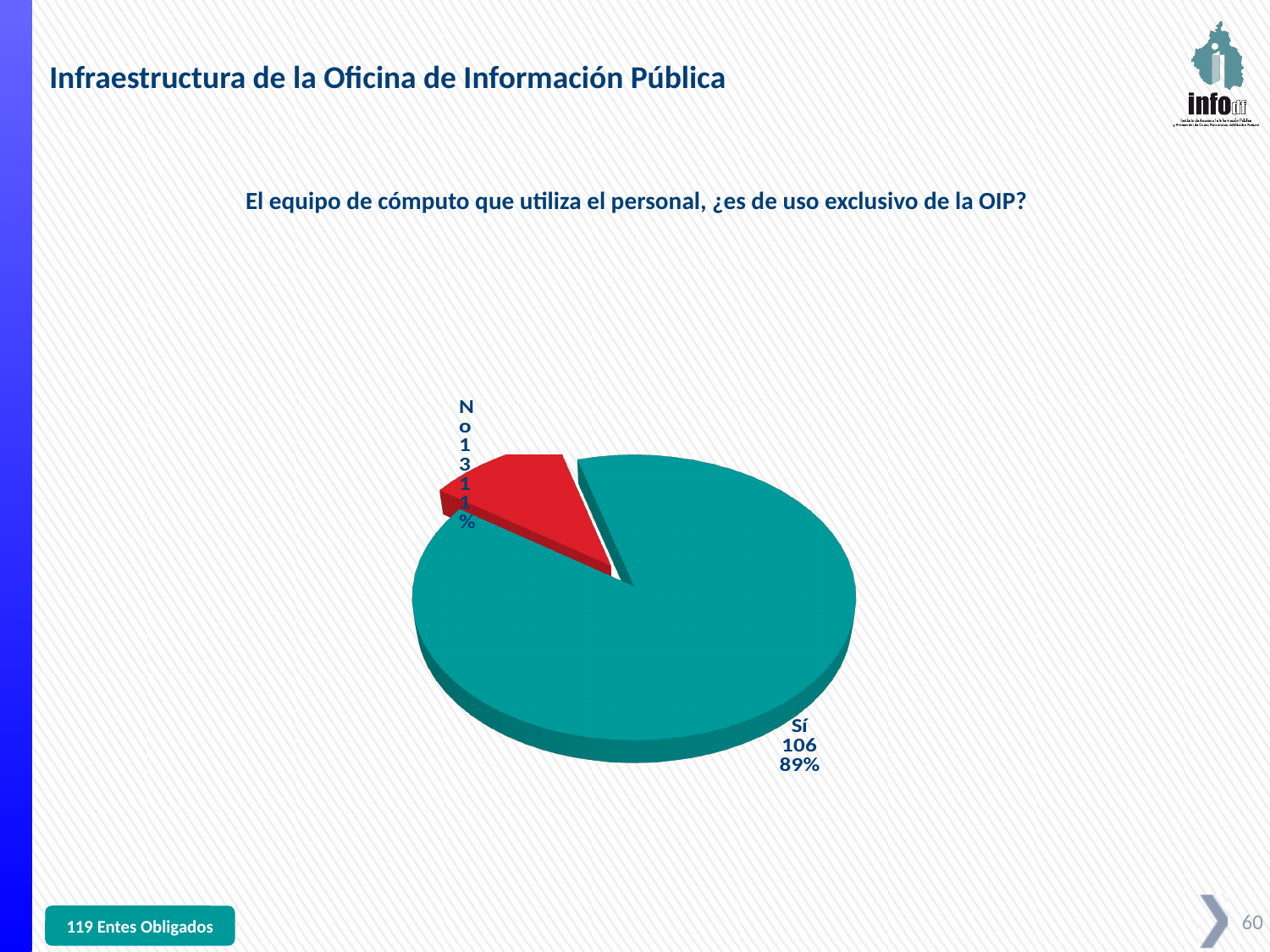

Infraestructura de la Oficina de Información Pública
El equipo de cómputo que utiliza el personal, ¿es de uso exclusivo de la OIP?

[unsupported chart]

119 Entes Obligados